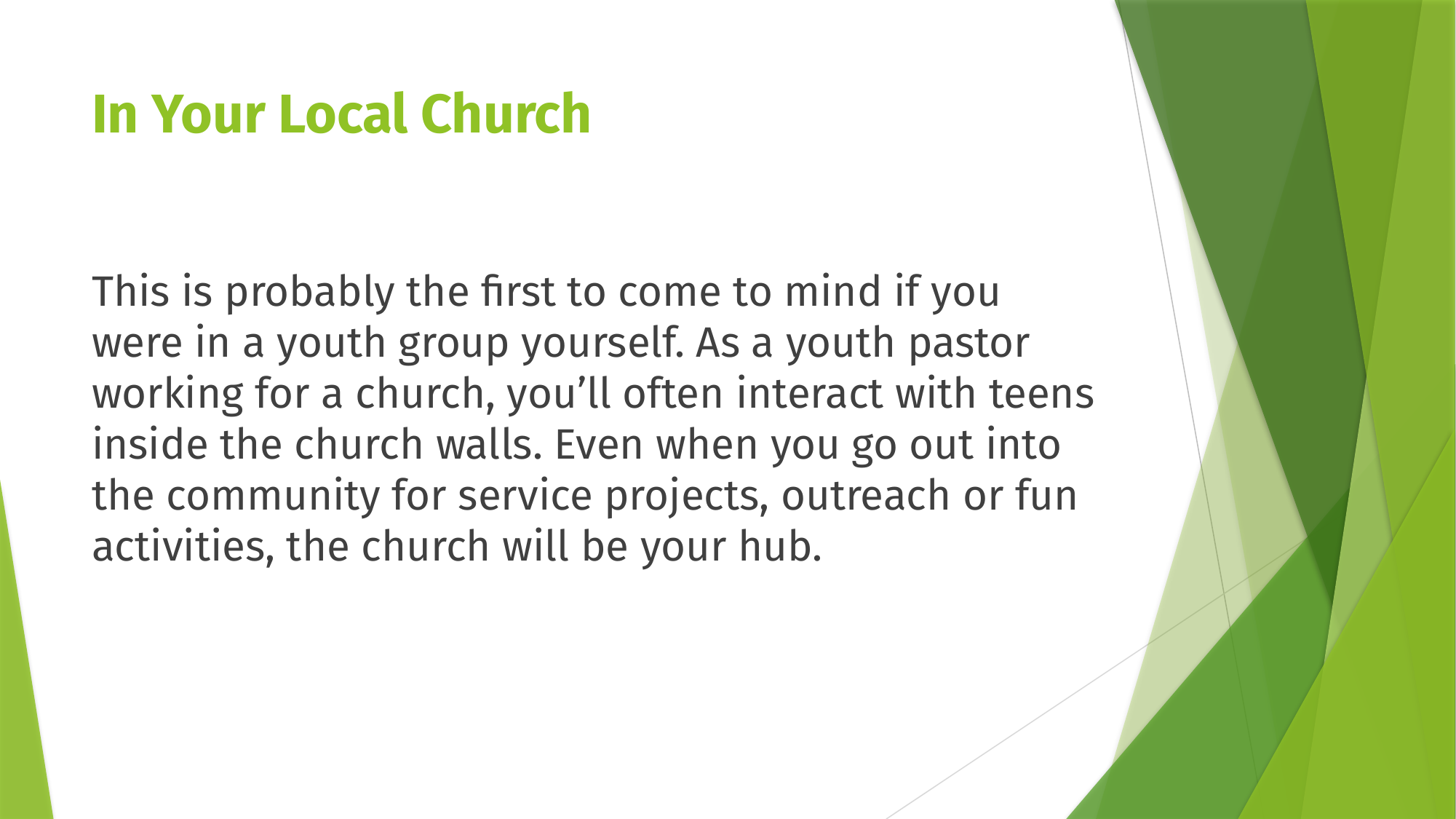

# In Your Local Church
This is probably the first to come to mind if you were in a youth group yourself. As a youth pastor working for a church, you’ll often interact with teens inside the church walls. Even when you go out into the community for service projects, outreach or fun activities, the church will be your hub.